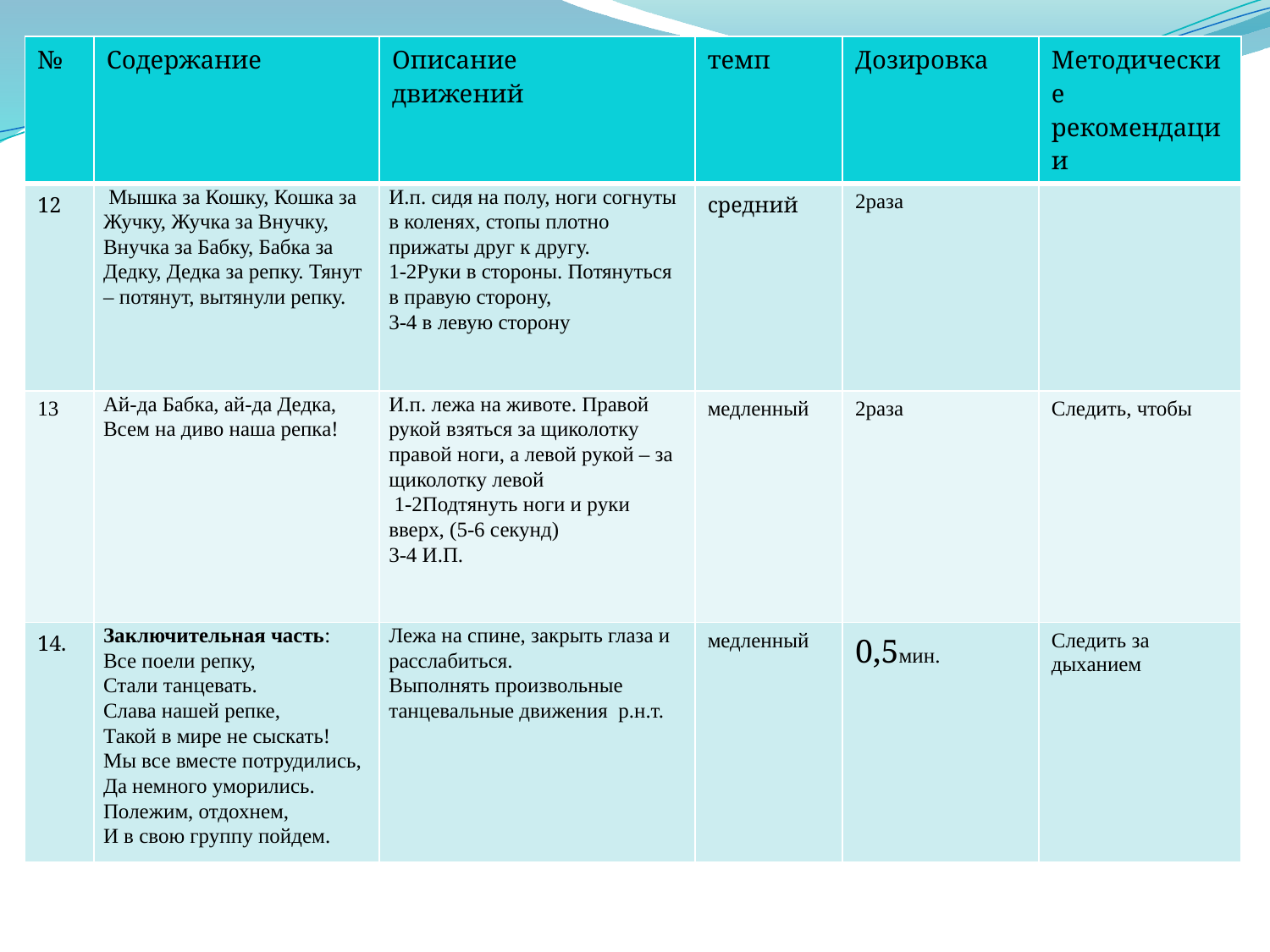

| № | Содержание | Описание движений | темп | Дозировка | Методические рекомендации |
| --- | --- | --- | --- | --- | --- |
| 12 | Мышка за Кошку, Кошка за Жучку, Жучка за Внучку, Внучка за Бабку, Бабка за Дедку, Дедка за репку. Тянут – потянут, вытянули репку. | И.п. сидя на полу, ноги согнуты в коленях, стопы плотно прижаты друг к другу. 1-2Руки в стороны. Потянуться в правую сторону, 3-4 в левую сторону | средний | 2раза |  |
| 13 | Ай-да Бабка, ай-да Дедка, Всем на диво наша репка! | И.п. лежа на животе. Правой рукой взяться за щиколотку правой ноги, а левой рукой – за щиколотку левой 1-2Подтянуть ноги и руки вверх, (5-6 секунд) 3-4 И.П. | медленный | 2раза | Следить, чтобы |
| 14. | Заключительная часть: Все поели репку, Стали танцевать. Слава нашей репке, Такой в мире не сыскать! Мы все вместе потрудились, Да немного уморились. Полежим, отдохнем, И в свою группу пойдем. | Лежа на спине, закрыть глаза и расслабиться. Выполнять произвольные танцевальные движения  р.н.т. | медленный | 0,5мин. | Следить за дыханием |